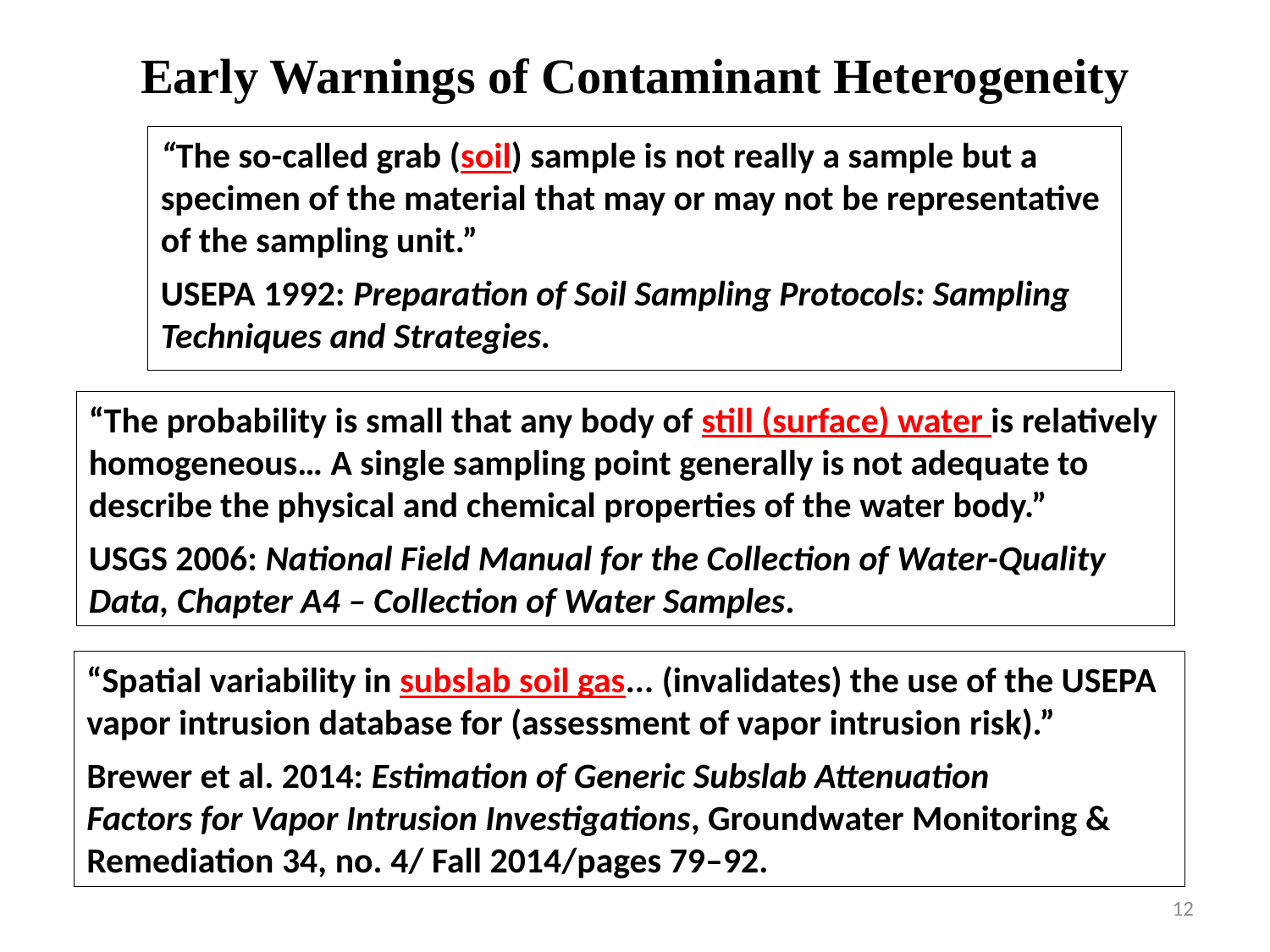

Early Warnings of Contaminant Heterogeneity
“The so-called grab (soil) sample is not really a sample but a specimen of the material that may or may not be representative of the sampling unit.”
USEPA 1992: Preparation of Soil Sampling Protocols: Sampling Techniques and Strategies.
“The probability is small that any body of still (surface) water is relatively homogeneous… A single sampling point generally is not adequate to describe the physical and chemical properties of the water body.”
USGS 2006: National Field Manual for the Collection of Water-Quality Data, Chapter A4 – Collection of Water Samples.
“Spatial variability in subslab soil gas... (invalidates) the use of the USEPA vapor intrusion database for (assessment of vapor intrusion risk).”
Brewer et al. 2014: Estimation of Generic Subslab Attenuation
Factors for Vapor Intrusion Investigations, Groundwater Monitoring & Remediation 34, no. 4/ Fall 2014/pages 79–92.
12